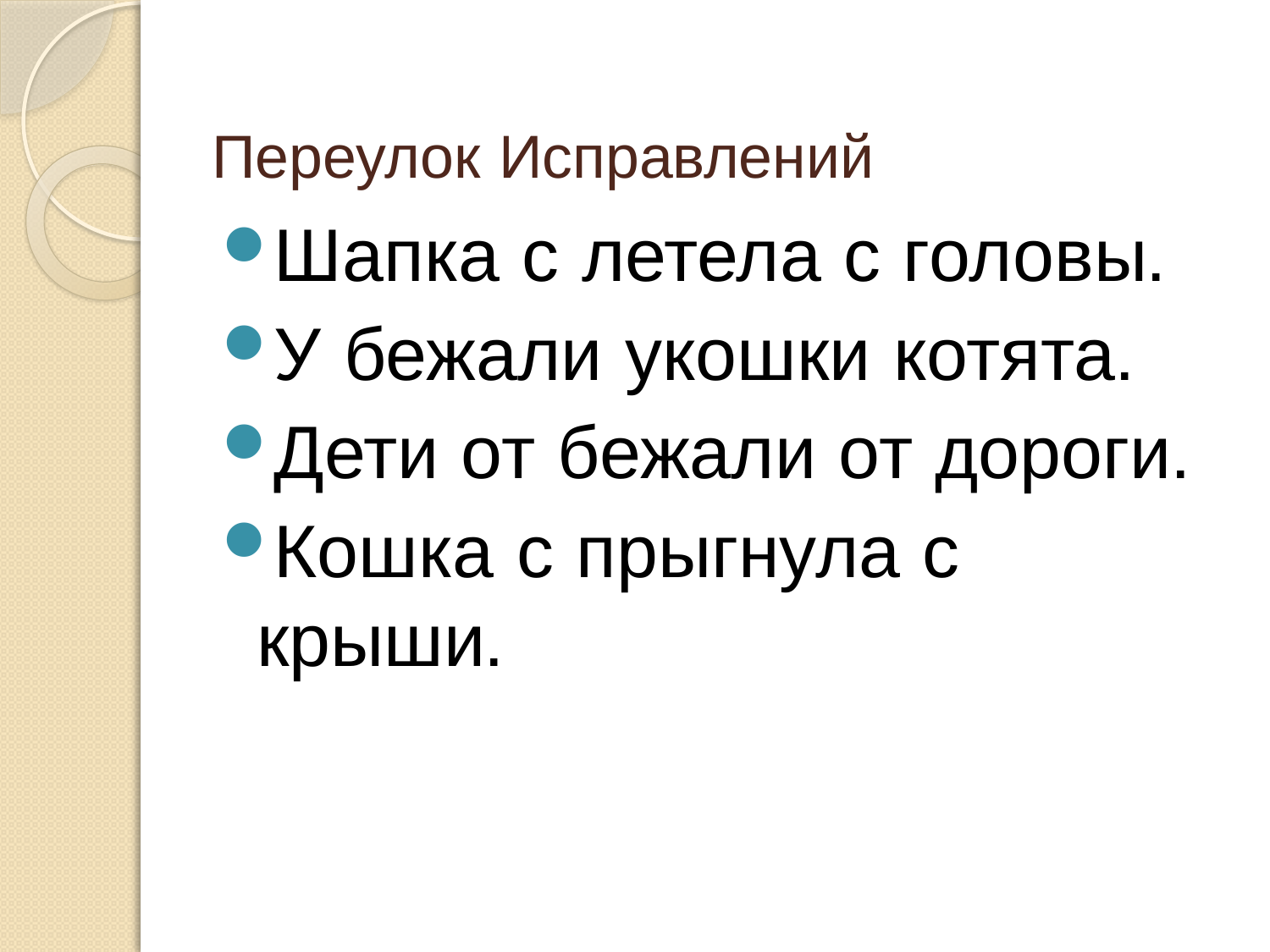

# Переулок Исправлений
Шапка с летела с головы.
У бежали укошки котята.
Дети от бежали от дороги.
Кошка с прыгнула с крыши.